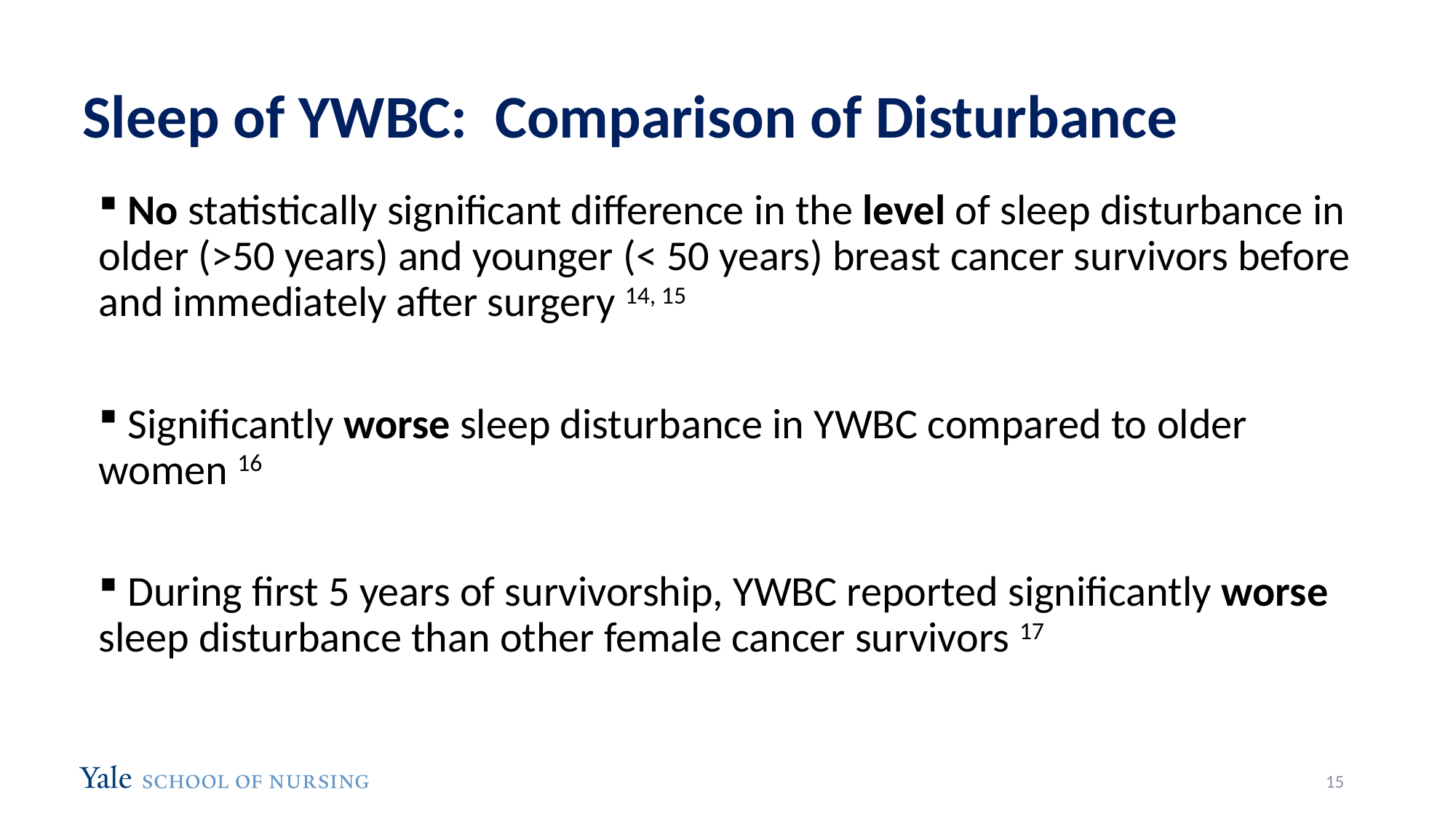

# Sleep of YWBC:  Comparison of Disturbance
 No statistically significant difference in the level of sleep disturbance in older (>50 years) and younger (< 50 years) breast cancer survivors before and immediately after surgery 14, 15

 Significantly worse sleep disturbance in YWBC compared to older women 16

 During first 5 years of survivorship, YWBC reported significantly worse sleep disturbance than other female cancer survivors 17
15